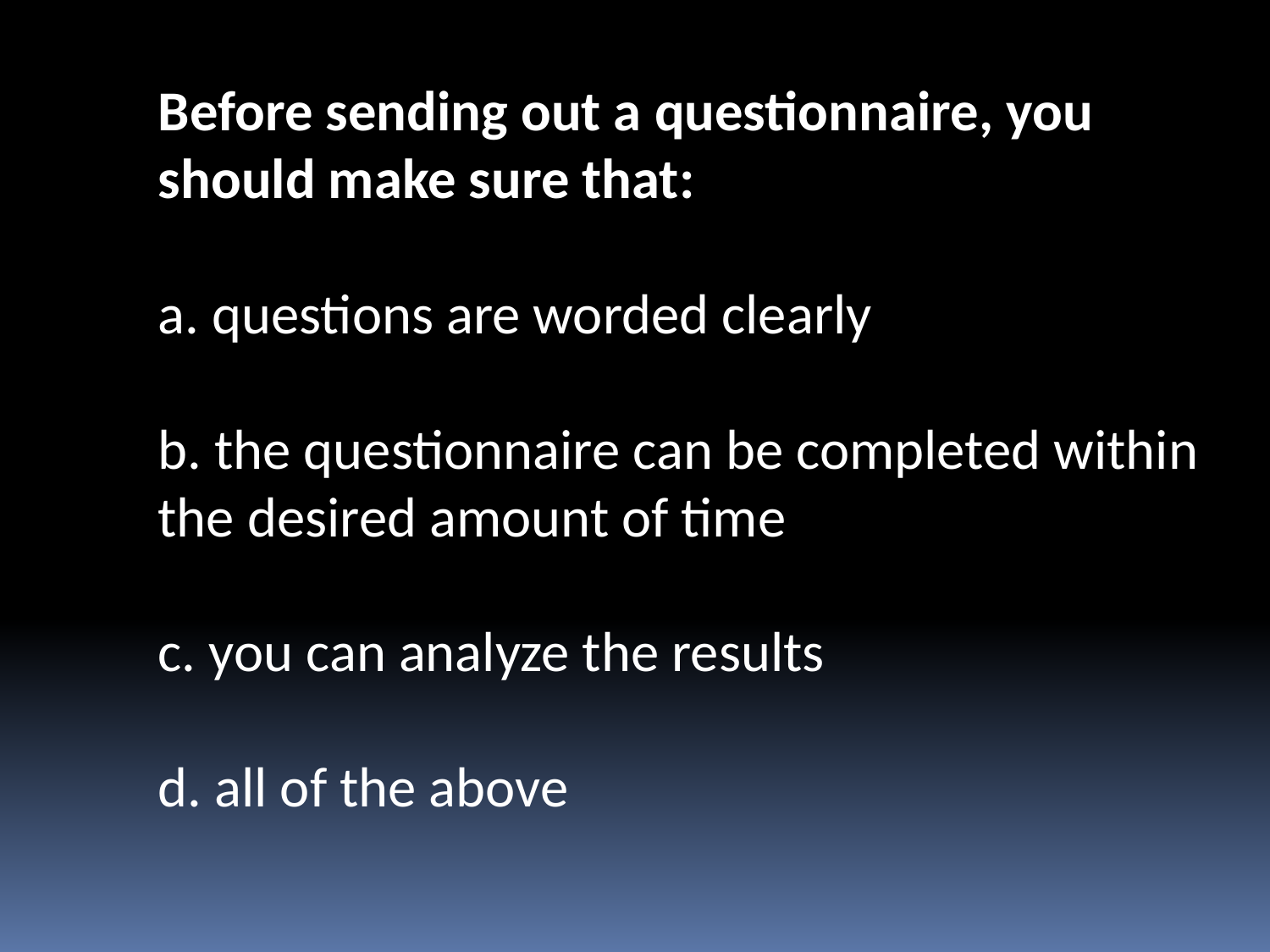

3. 	Before sending out a questionnaire, you should make sure that:

    	a. questions are worded clearly

	b. the questionnaire can be completed within the desired amount of time

	c. you can analyze the results

	d. all of the above